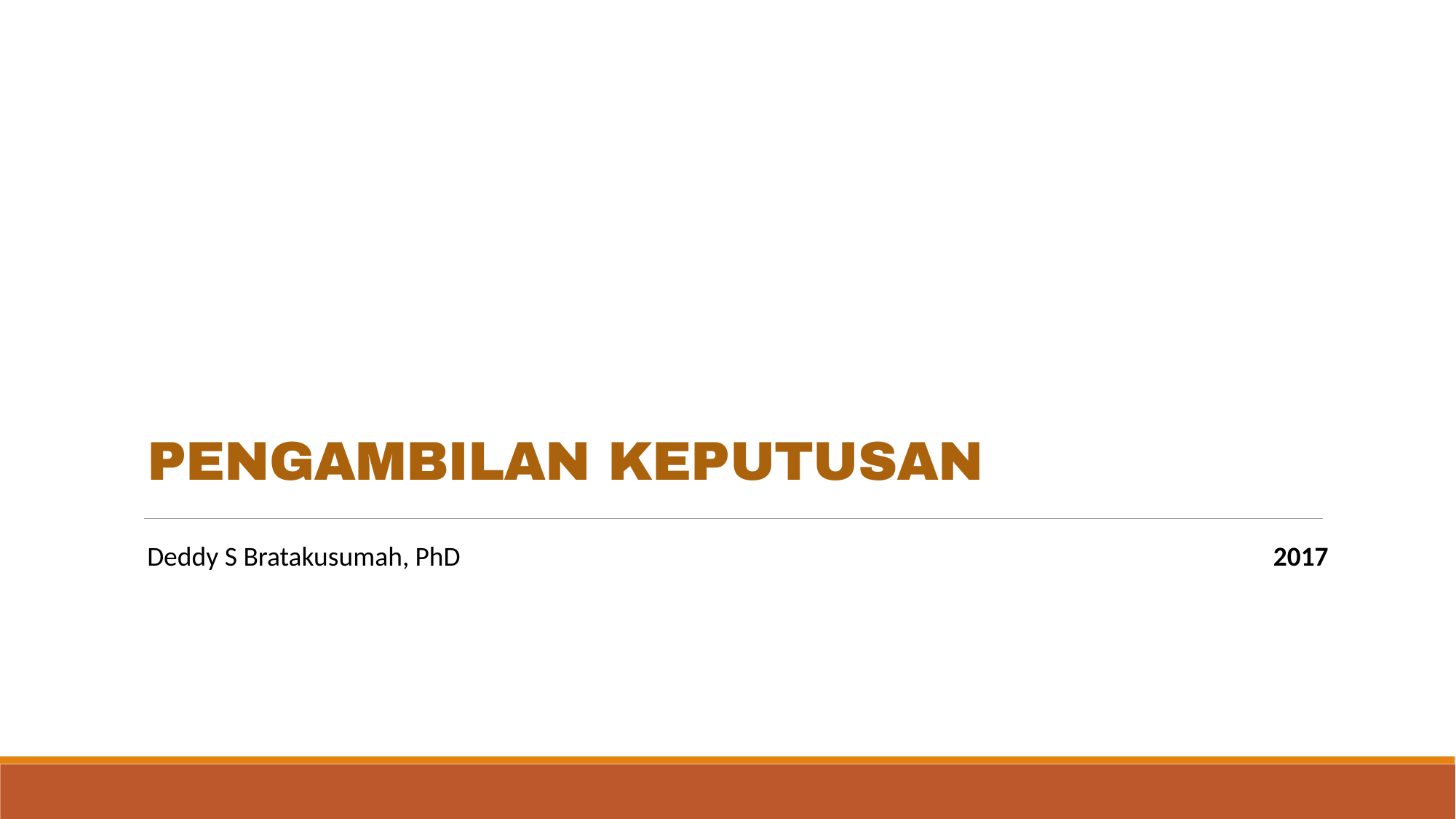

# PENGAMBILAN KEPUTUSAN
Deddy S Bratakusumah, PhD
2017